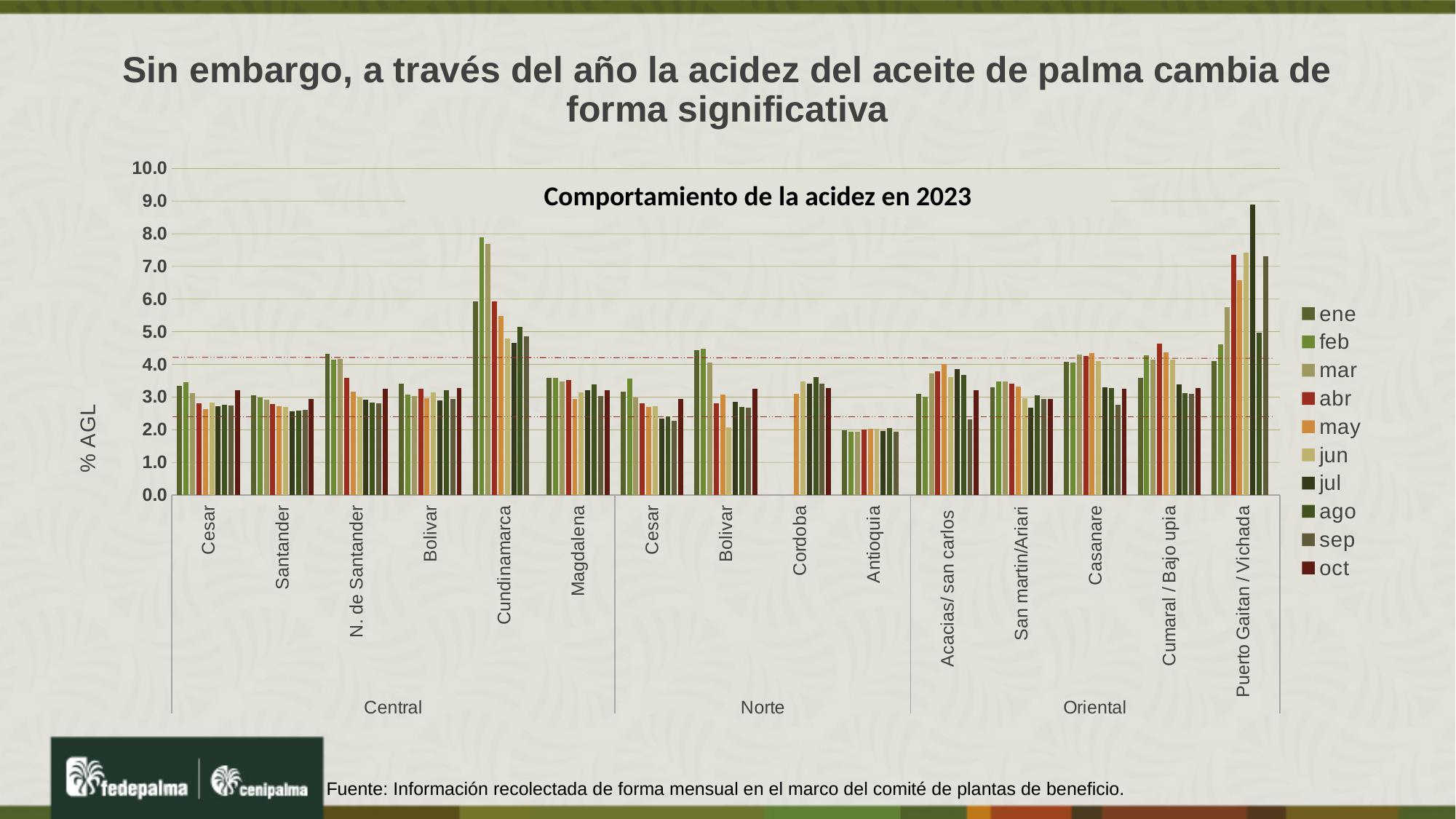

# Sin embargo, a través del año la acidez del aceite de palma cambia de forma significativa

### Chart

| Category | ene | feb | mar | abr | may | jun | jul | ago | sep | oct |
|---|---|---|---|---|---|---|---|---|---|---|
| Cesar | 3.35 | 3.4548340171140097 | 3.1266666666666665 | 2.8000000000000003 | 2.6366666666666667 | 2.8333333333333335 | 2.7133333333333334 | 2.7600000000000002 | 2.7366666666666664 | 3.2 |
| Santander | 3.0644444444444443 | 2.9911111111111115 | 2.918888888888889 | 2.7977777777777777 | 2.711111111111111 | 2.692222222222222 | 2.5666666666666664 | 2.5811111111111114 | 2.6199999999999997 | 2.9350000000000005 |
| N. de Santander | 4.323333333333333 | 4.1466666666666665 | 4.163333333333333 | 3.59 | 3.16 | 3.0033333333333334 | 2.9233333333333333 | 2.83 | 2.81 | 3.26 |
| Bolivar | 3.41 | 3.085 | 3.025 | 3.26 | 2.965 | 3.15 | 2.89 | 3.21 | 2.95 | 3.2750000000000004 |
| Cundinamarca | 5.94 | 7.9 | 7.69 | 5.93 | 5.48 | 4.8 | 4.65 | 5.16 | 4.85 | None |
| Magdalena | 3.59 | 3.59 | 3.48 | 3.53 | 2.95 | 3.14 | 3.22 | 3.39 | 3.04 | 3.2 |
| Cesar | 3.17 | 3.57 | 2.99 | 2.81 | 2.69 | 2.71 | 2.33 | 2.41 | 2.27 | 2.9350000000000005 |
| Bolivar | 4.43 | 4.49 | 4.06 | 2.82 | 3.08 | 2.08 | 2.86 | 2.69 | 2.67 | 3.26 |
| Cordoba | None | None | None | None | 3.1 | 3.47 | 3.41 | 3.61 | 3.4 | 3.2750000000000004 |
| Antioquia | 1.98 | 1.95 | 1.95 | 2.01 | 2.03 | 2.02 | 1.97 | 2.05 | 1.94 | None |
| Acacias/ san carlos  | 3.09 | 3.0 | 3.72 | 3.78 | 4.02 | 3.62 | 3.85 | 3.67 | 2.32 | 3.2 |
| San martin/Ariari | 3.3 | 3.48 | 3.47 | 3.4 | 3.32 | 2.97 | 2.68 | 3.06 | 2.95 | 2.9350000000000005 |
| Casanare | 4.09 | 4.06 | 4.31 | 4.26 | 4.34 | 4.1 | 3.3 | 3.27 | 2.77 | 3.26 |
| Cumaral / Bajo upia | 3.6 | 4.29 | 4.15 | 4.63 | 4.36 | 4.15 | 3.38 | 3.12 | 3.1 | 3.2750000000000004 |
| Puerto Gaitan / Vichada | 4.11 | 4.61 | 5.74 | 7.36 | 6.58 | 7.43 | 8.9 | 4.98 | 7.3 | None |
Comportamiento de la acidez en 2023
Fuente: Información recolectada de forma mensual en el marco del comité de plantas de beneficio.